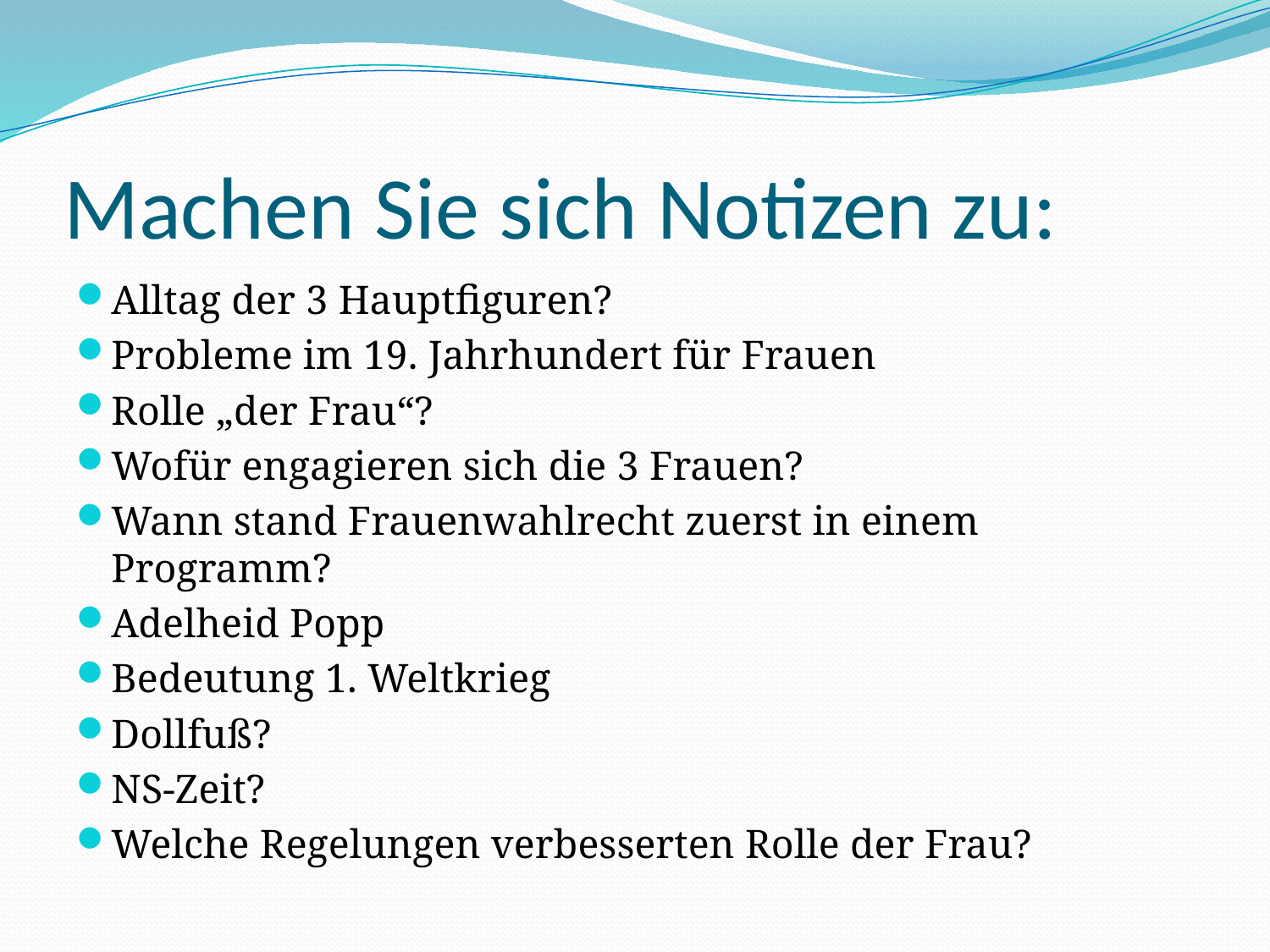

# Machen Sie sich Notizen zu:
Alltag der 3 Hauptfiguren?
Probleme im 19. Jahrhundert für Frauen
Rolle „der Frau“?
Wofür engagieren sich die 3 Frauen?
Wann stand Frauenwahlrecht zuerst in einem Programm?
Adelheid Popp
Bedeutung 1. Weltkrieg
Dollfuß?
NS-Zeit?
Welche Regelungen verbesserten Rolle der Frau?